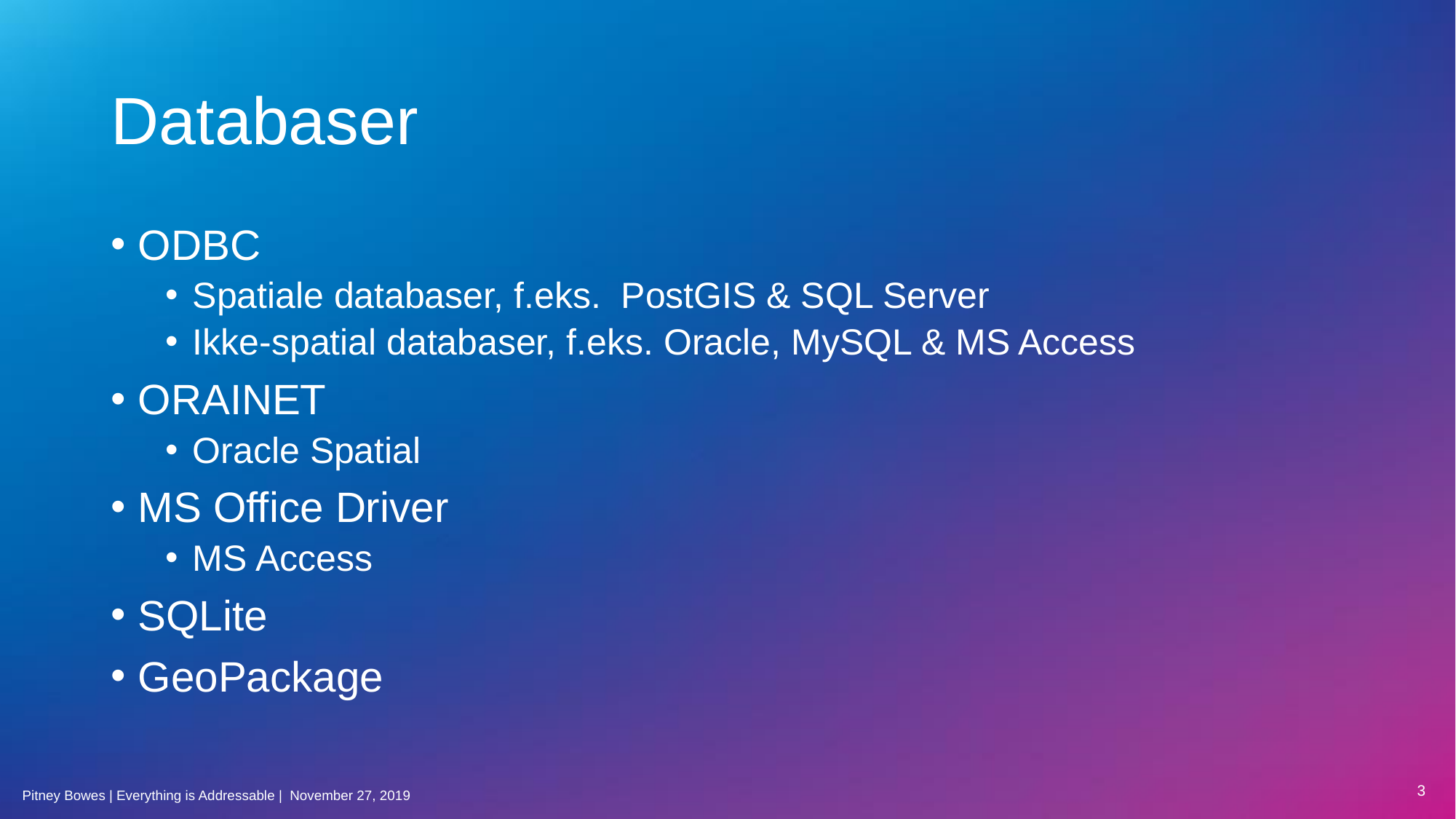

# Databaser
ODBC
Spatiale databaser, f.eks.  PostGIS & SQL Server
Ikke-spatial databaser, f.eks. Oracle, MySQL & MS Access
ORAINET
Oracle Spatial
MS Office Driver
MS Access
SQLite
GeoPackage
3